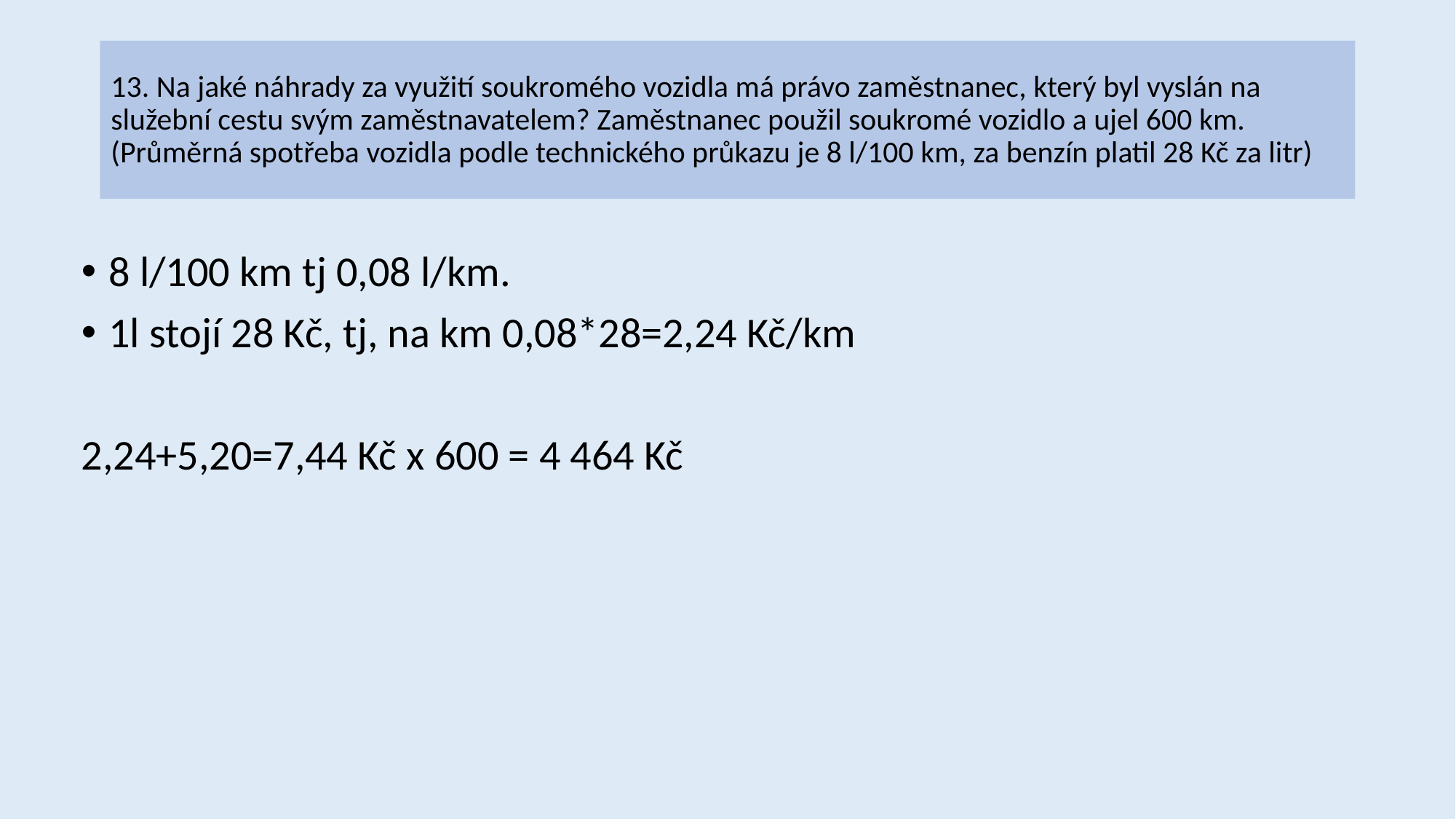

# 13. Na jaké náhrady za využití soukromého vozidla má právo zaměstnanec, který byl vyslán na služební cestu svým zaměstnavatelem? Zaměstnanec použil soukromé vozidlo a ujel 600 km. (Průměrná spotřeba vozidla podle technického průkazu je 8 l/100 km, za benzín platil 28 Kč za litr)
8 l/100 km tj 0,08 l/km.
1l stojí 28 Kč, tj, na km 0,08*28=2,24 Kč/km

2,24+5,20=7,44 Kč x 600 = 4 464 Kč